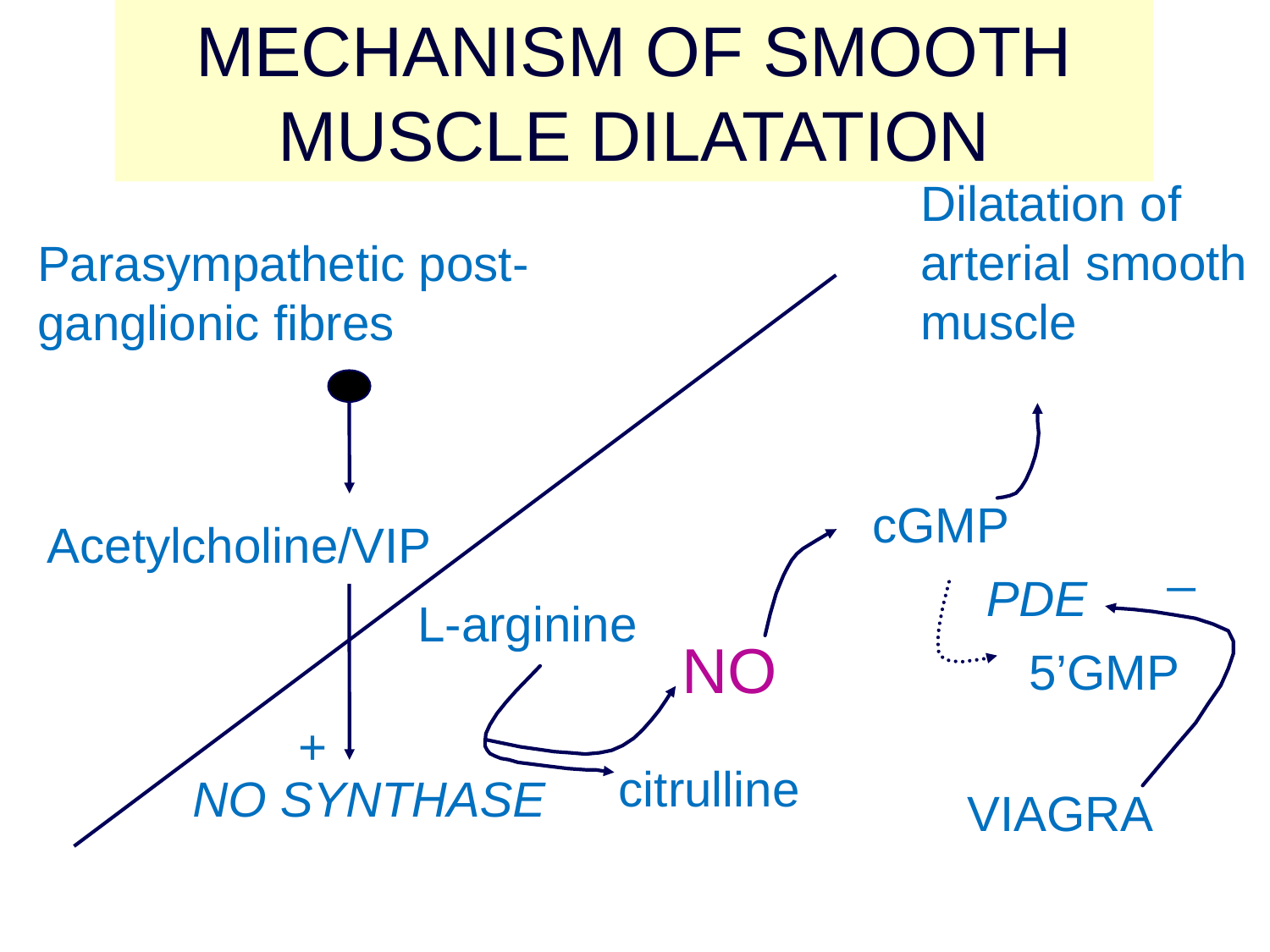

MECHANISM OF SMOOTH MUSCLE DILATATION
Dilatation of arterial smooth muscle

cGMP

Parasympathetic post-ganglionic fibres

Acetylcholine/VIP
_

VIAGRA
PDE

5’GMP

L-arginine
NO

citrulline
+
NO SYNTHASE